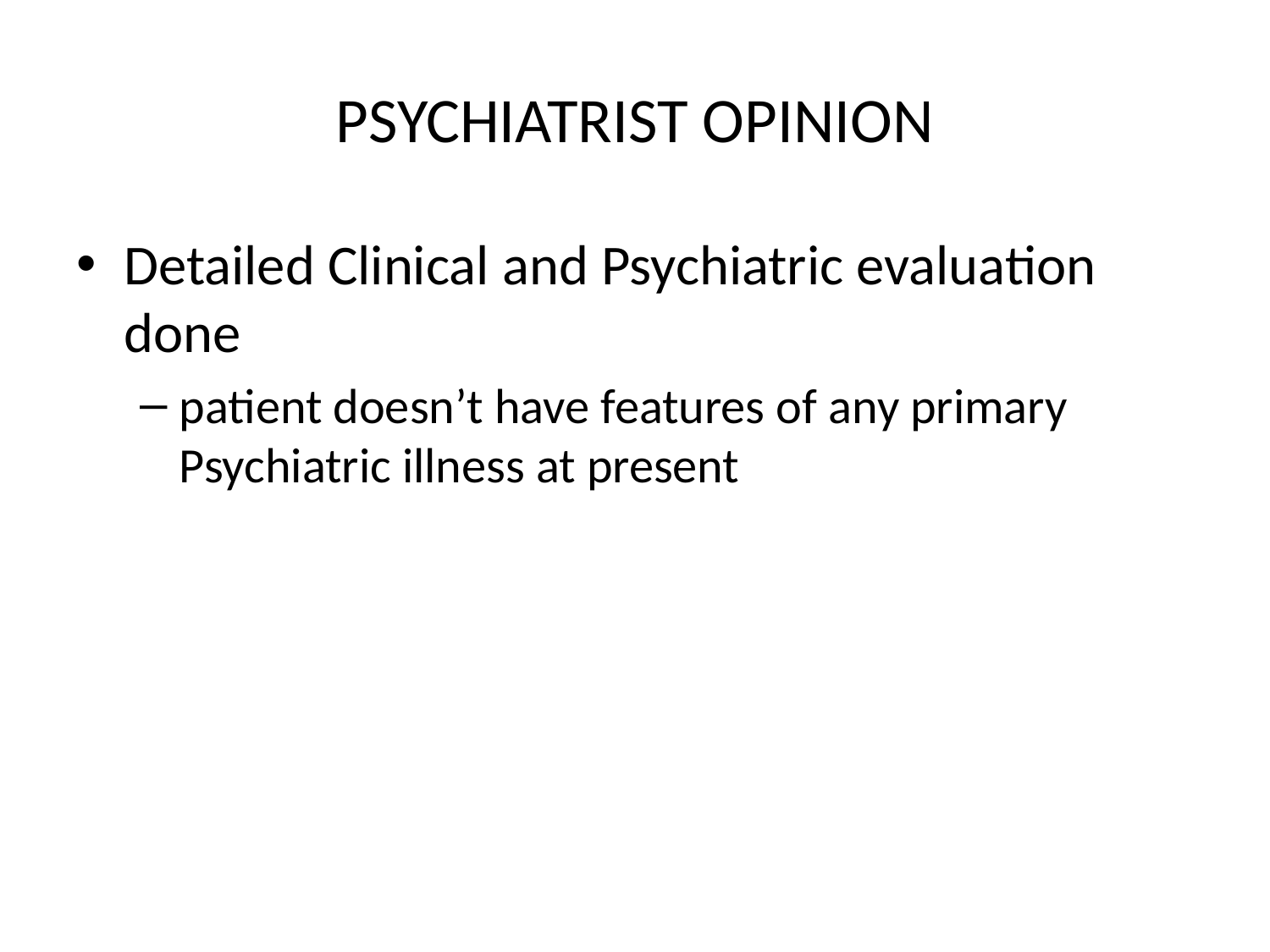

# PSYCHIATRIST OPINION
Detailed Clinical and Psychiatric evaluation done
patient doesn’t have features of any primary Psychiatric illness at present